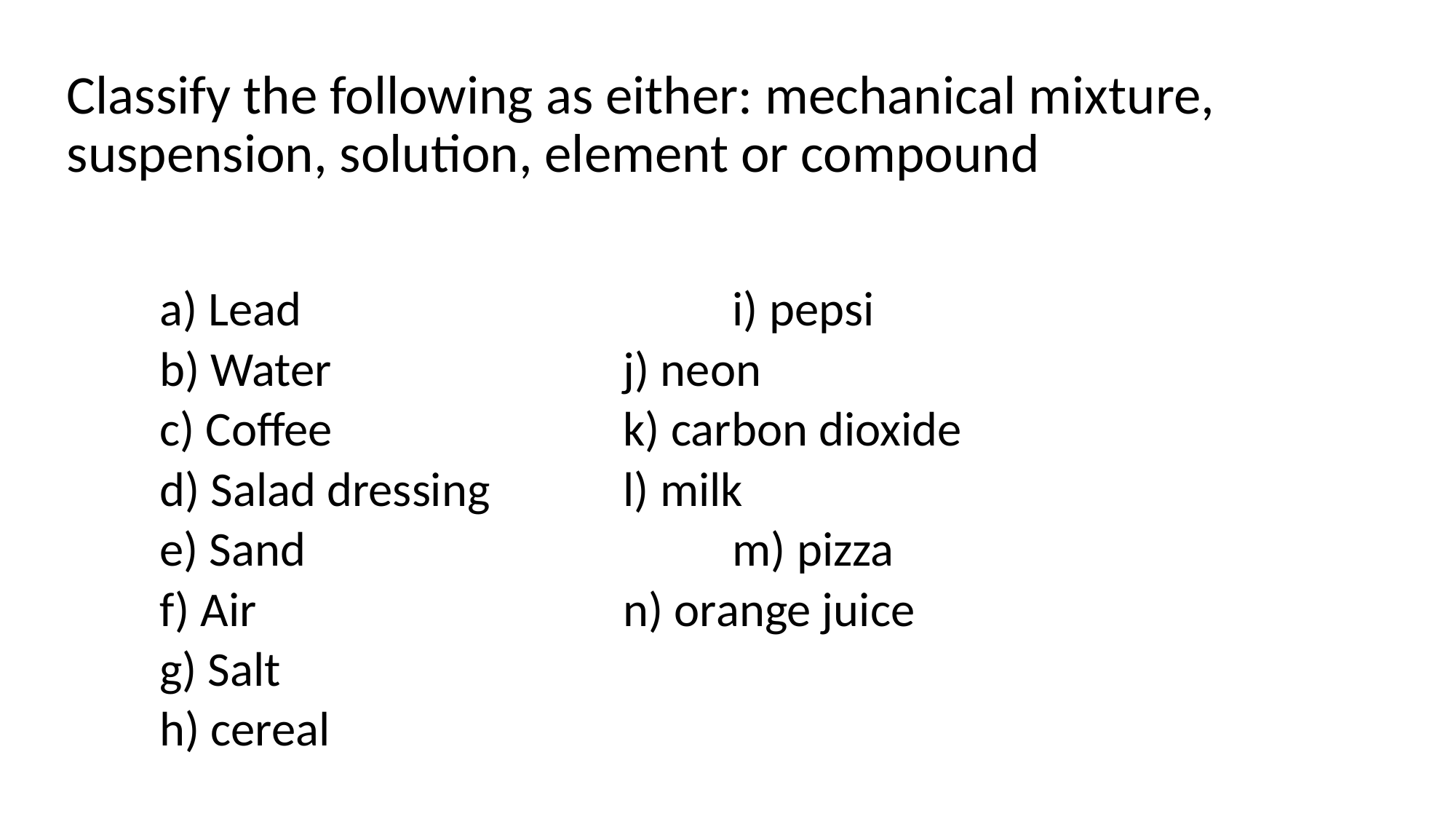

# Classify the following as either: mechanical mixture, suspension, solution, element or compound
a) Lead				i) pepsi
b) Water			j) neon
c) Coffee			k) carbon dioxide
d) Salad dressing		l) milk
e) Sand				m) pizza
f) Air				n) orange juice
g) Salt
h) cereal